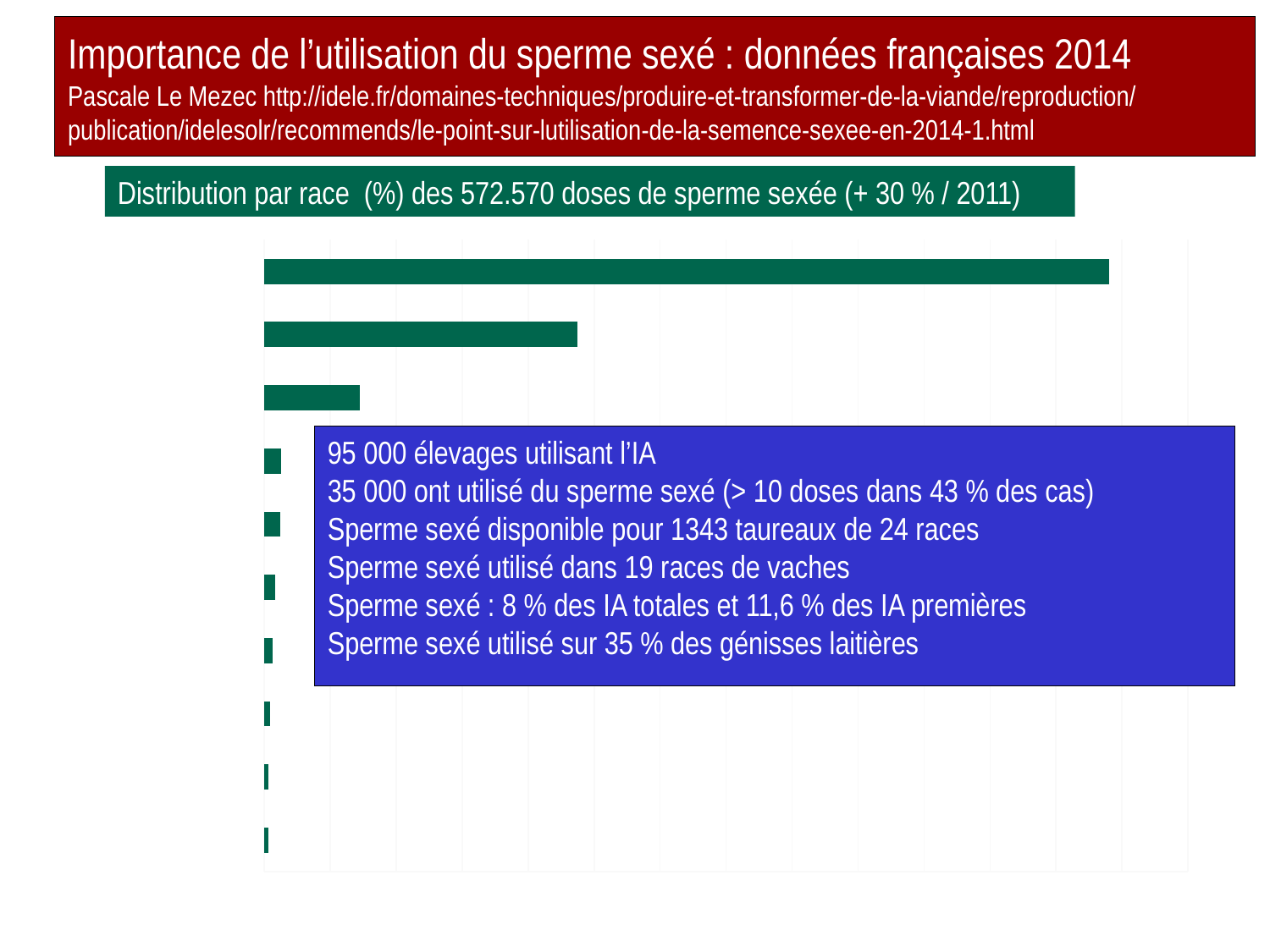

# Importance de l’utilisation du sperme sexé : données françaises 2014 Pascale Le Mezec http://idele.fr/domaines-techniques/produire-et-transformer-de-la-viande/reproduction/publication/idelesolr/recommends/le-point-sur-lutilisation-de-la-semence-sexee-en-2014-1.html
Distribution par race  (%) des 572.570 doses de sperme sexée (+ 30 % / 2011)

### Chart

| Category | % |
|---|---|
| Simmental | 0.28590390694587564 |
| Blonde d'Aquitaine | 0.2951604170669089 |
| Salers | 0.4238783030895785 |
| Jersey | 0.6156452486158898 |
| Brune | 0.8248773075781127 |
| Autres races | 1.206839338421503 |
| Charolaise | 1.2826379307333602 |
| Normande | 7.259549050771084 |
| Montbéliarde | 23.751855668302564 |
| Holstein | 64.05365282847512 |
95 000 élevages utilisant l’IA
35 000 ont utilisé du sperme sexé (> 10 doses dans 43 % des cas)
Sperme sexé disponible pour 1343 taureaux de 24 races
Sperme sexé utilisé dans 19 races de vaches
Sperme sexé : 8 % des IA totales et 11,6 % des IA premières
Sperme sexé utilisé sur 35 % des génisses laitières
33